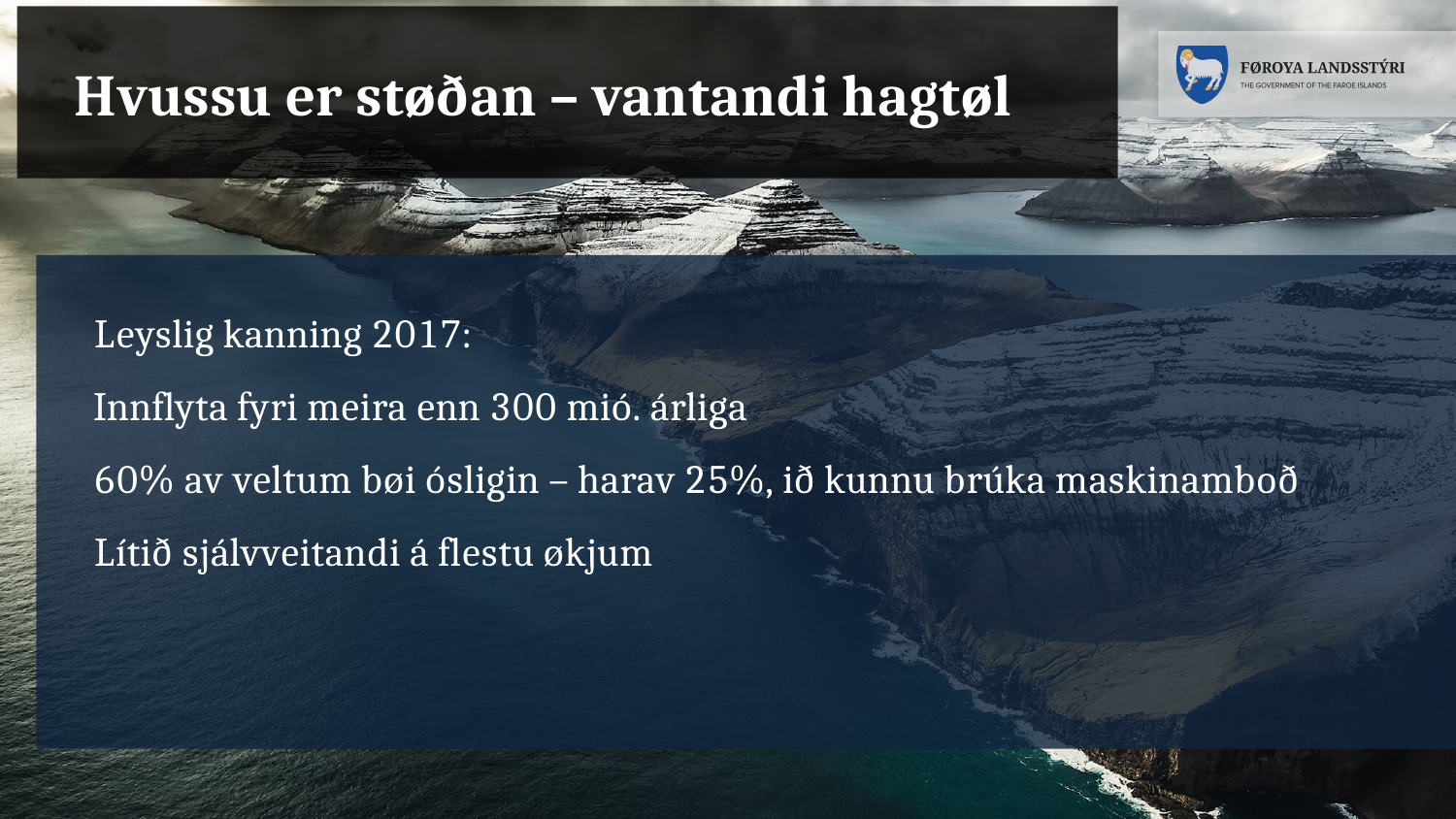

Hvussu er støðan – vantandi hagtøl

Leyslig kanning 2017:
Innflyta fyri meira enn 300 mió. árliga
60% av veltum bøi ósligin – harav 25%, ið kunnu brúka maskinamboð
Lítið sjálvveitandi á flestu økjum